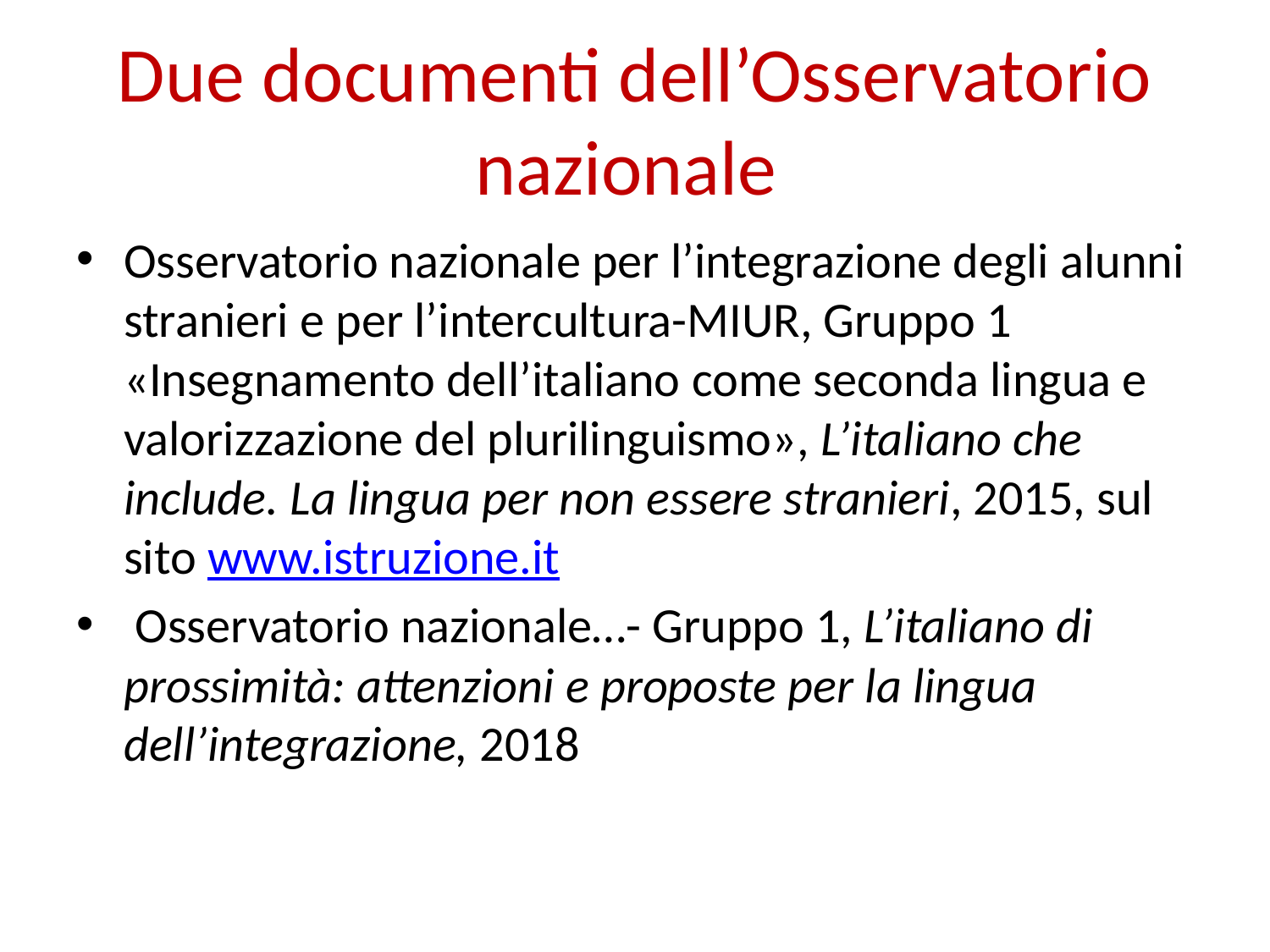

# Due documenti dell’Osservatorio nazionale
Osservatorio nazionale per l’integrazione degli alunni stranieri e per l’intercultura-MIUR, Gruppo 1 «Insegnamento dell’italiano come seconda lingua e valorizzazione del plurilinguismo», L’italiano che include. La lingua per non essere stranieri, 2015, sul sito www.istruzione.it
 Osservatorio nazionale…- Gruppo 1, L’italiano di prossimità: attenzioni e proposte per la lingua dell’integrazione, 2018